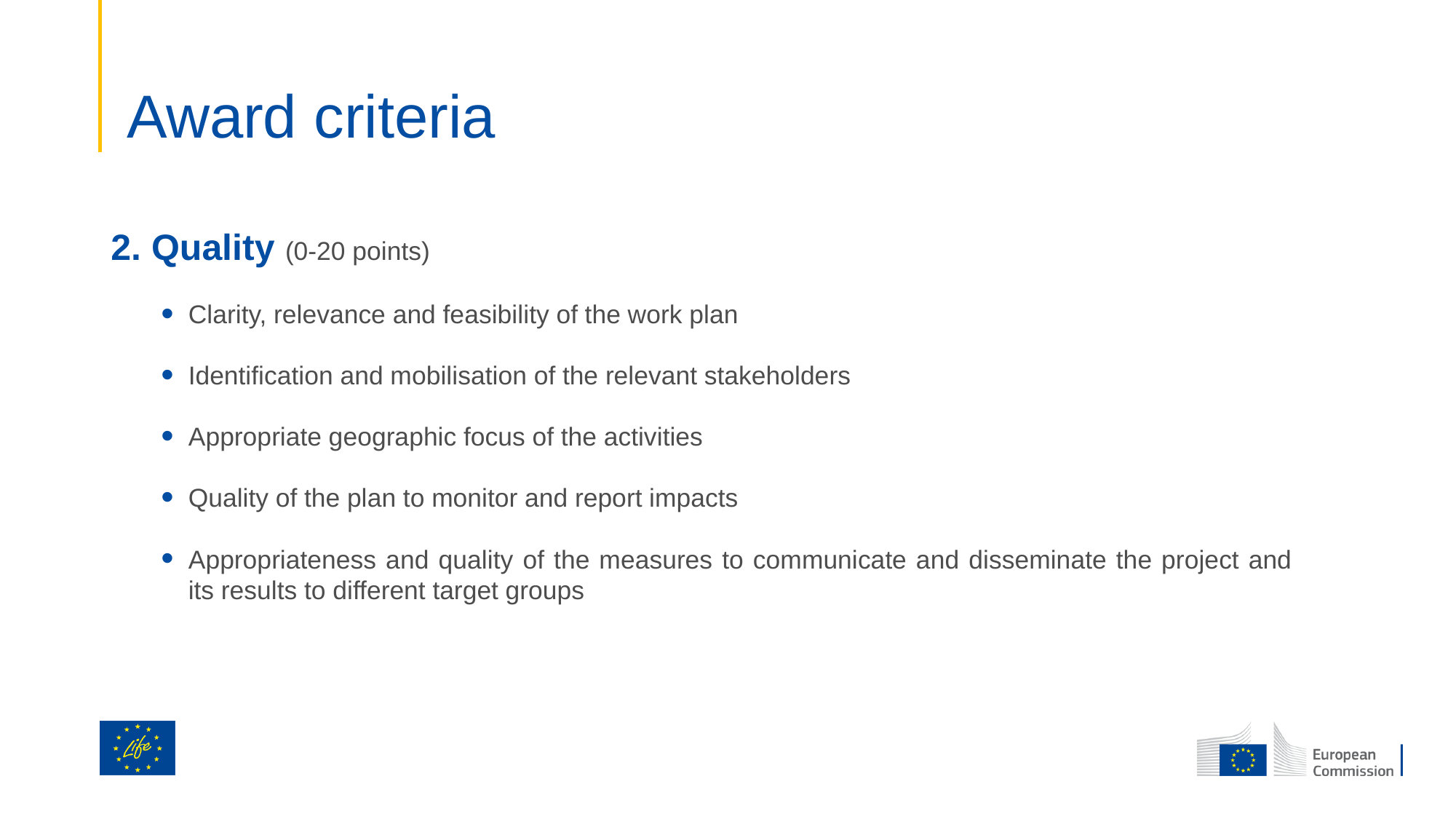

# Award criteria
2. Quality (0-20 points)
Clarity, relevance and feasibility of the work plan
Identification and mobilisation of the relevant stakeholders
Appropriate geographic focus of the activities
Quality of the plan to monitor and report impacts
Appropriateness and quality of the measures to communicate and disseminate the project and its results to different target groups